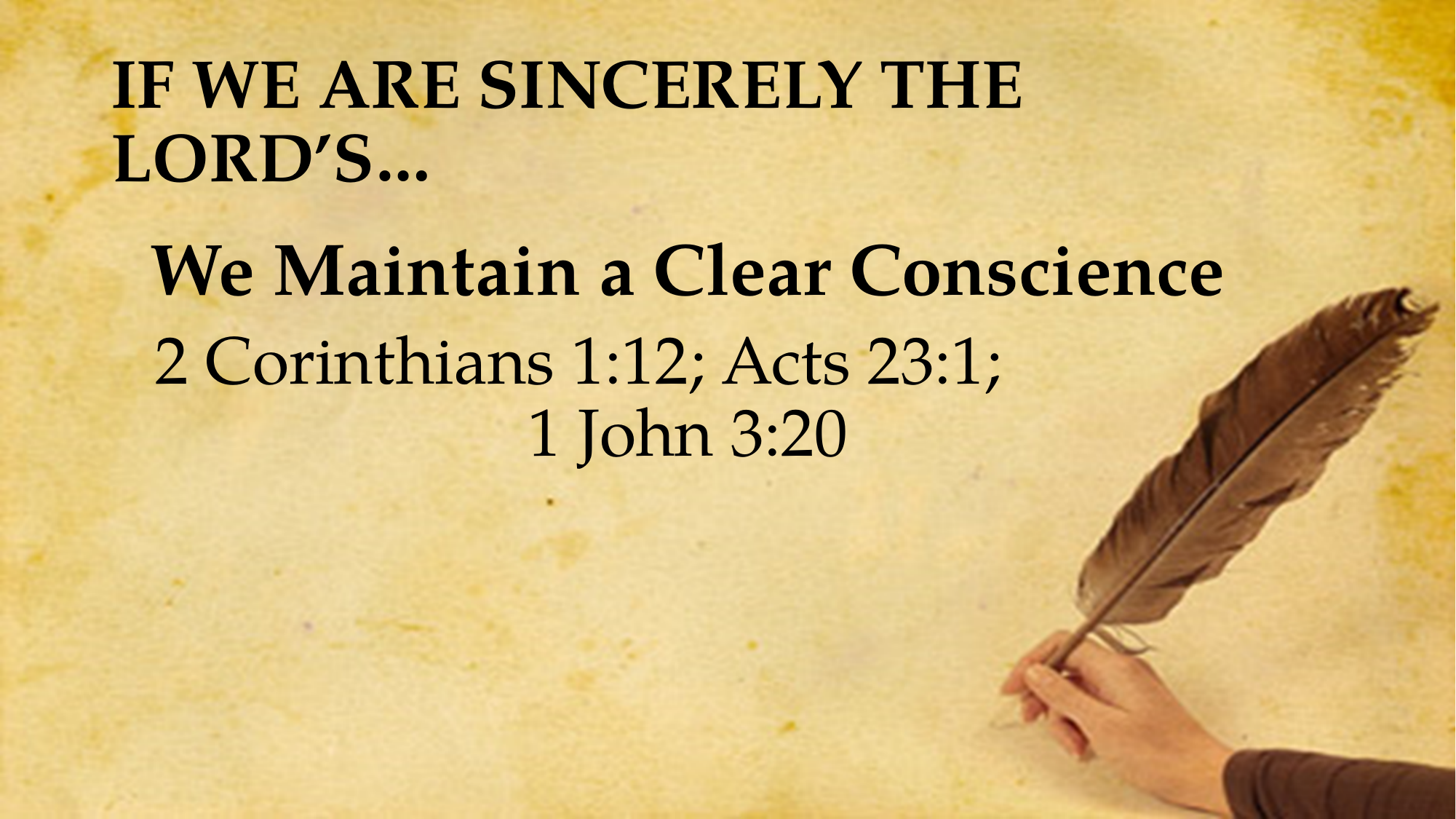

# If we are sincerely the Lord’s…
We Maintain a Clear Conscience
2 Corinthians 1:12; Acts 23:1;              1 John 3:20